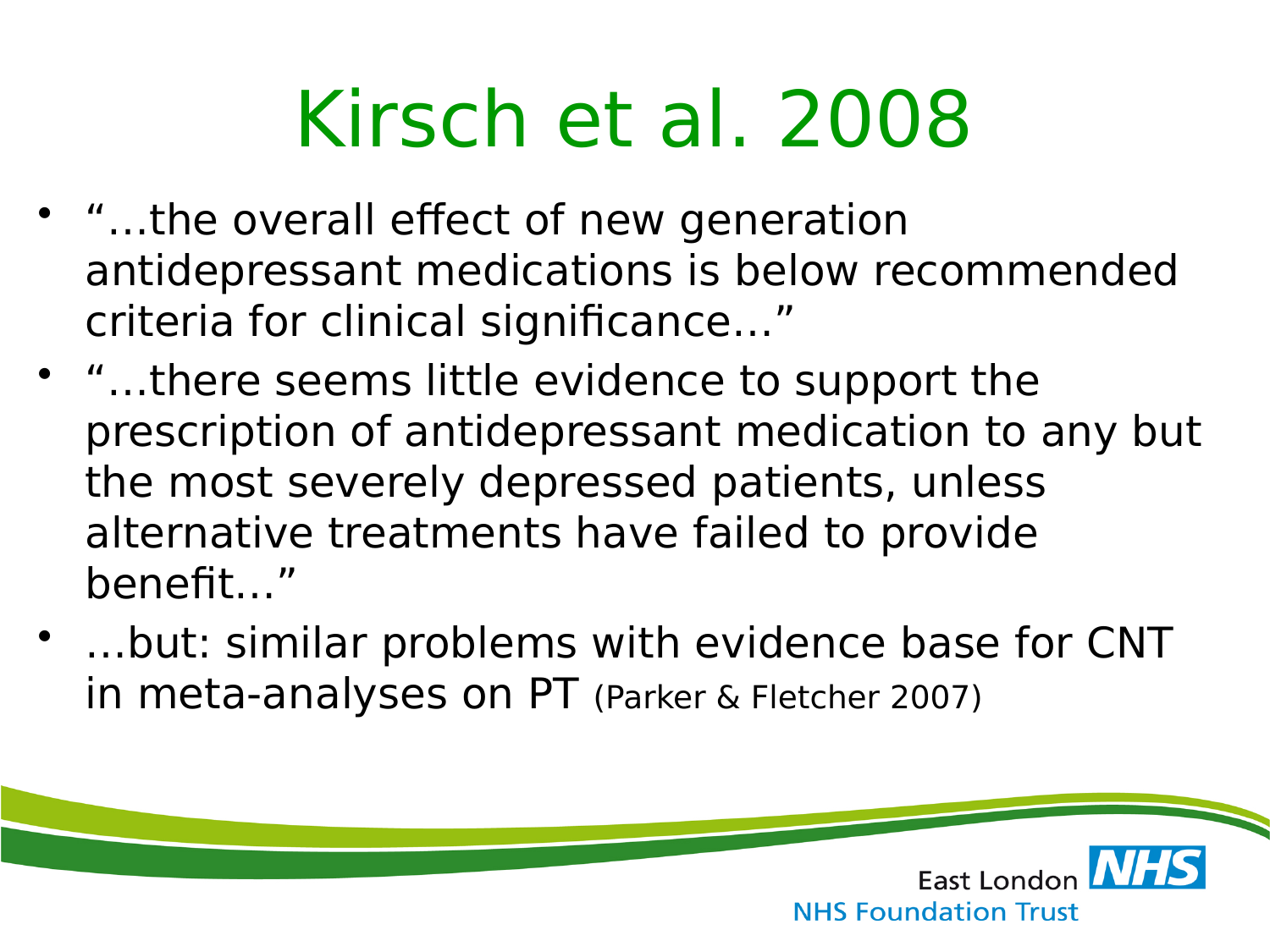

# Kirsch et al. 2008
“…the overall effect of new generation antidepressant medications is below recommended criteria for clinical significance…”
“…there seems little evidence to support the prescription of antidepressant medication to any but the most severely depressed patients, unless alternative treatments have failed to provide benefit…”
…but: similar problems with evidence base for CNT in meta-analyses on PT (Parker & Fletcher 2007)